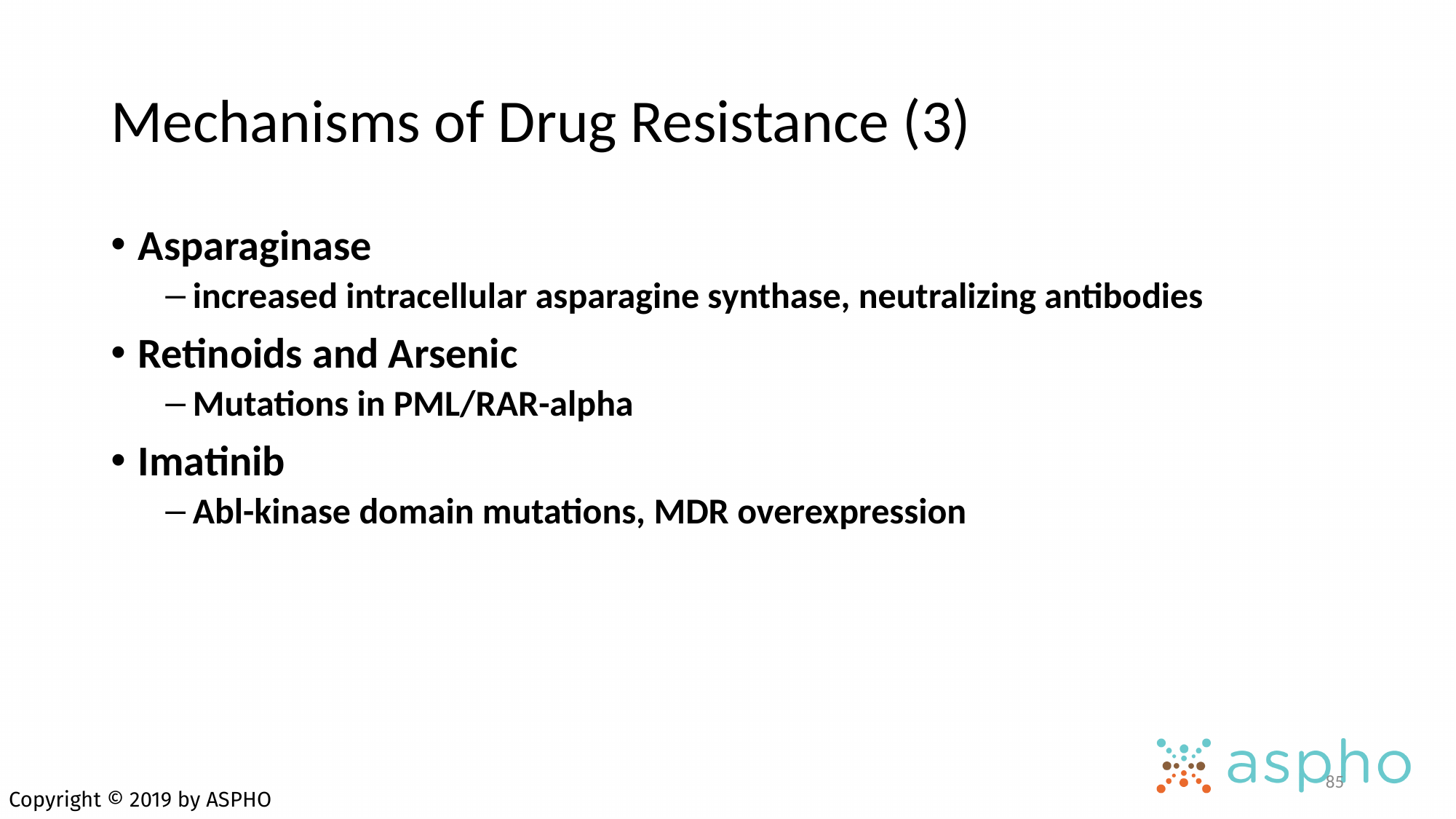

# Mechanisms of Drug Resistance (3)
Asparaginase
increased intracellular asparagine synthase, neutralizing antibodies
Retinoids and Arsenic
Mutations in PML/RAR-alpha
Imatinib
Abl-kinase domain mutations, MDR overexpression

85
Copyright © 2019 by ASPHO